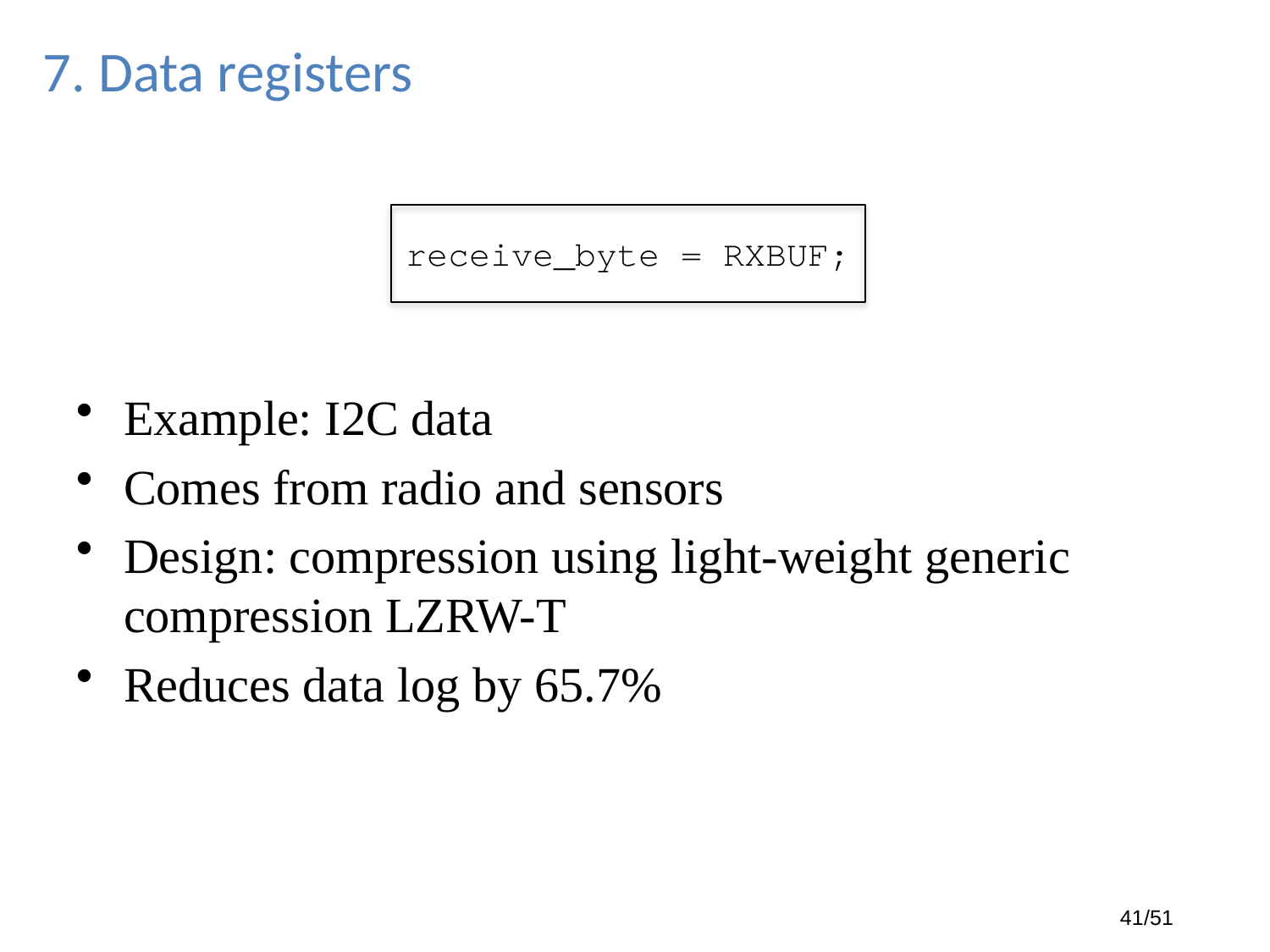

# 7. Data registers

receive_byte = RXBUF;
Example: I2C data
Comes from radio and sensors
Design: compression using light-weight generic compression LZRW-T
Reduces data log by 65.7%